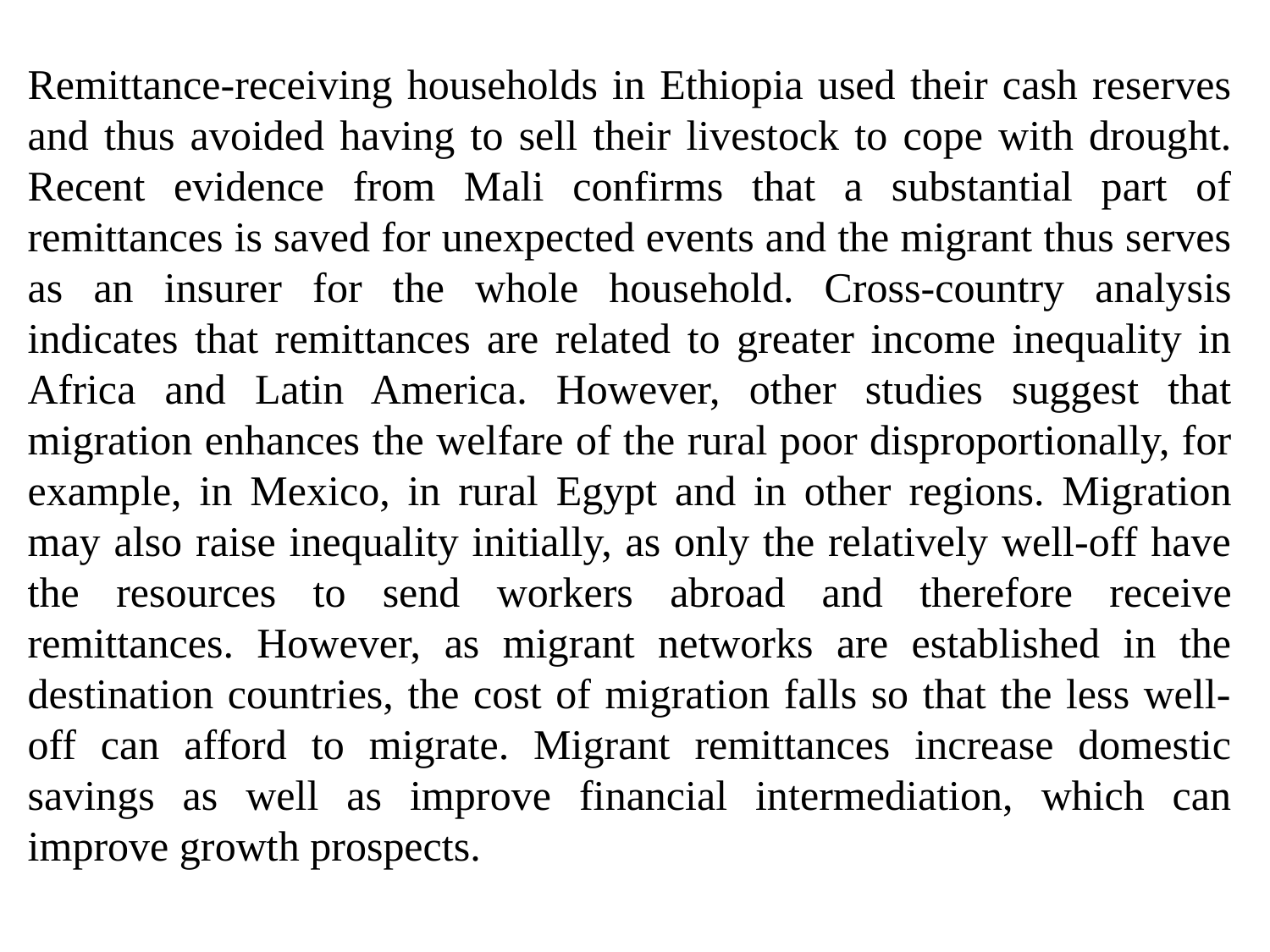

Remittance-receiving households in Ethiopia used their cash reserves and thus avoided having to sell their livestock to cope with drought. Recent evidence from Mali confirms that a substantial part of remittances is saved for unexpected events and the migrant thus serves as an insurer for the whole household. Cross-country analysis indicates that remittances are related to greater income inequality in Africa and Latin America. However, other studies suggest that migration enhances the welfare of the rural poor disproportionally, for example, in Mexico, in rural Egypt and in other regions. Migration may also raise inequality initially, as only the relatively well-off have the resources to send workers abroad and therefore receive remittances. However, as migrant networks are established in the destination countries, the cost of migration falls so that the less well-off can afford to migrate. Migrant remittances increase domestic savings as well as improve financial intermediation, which can improve growth prospects.